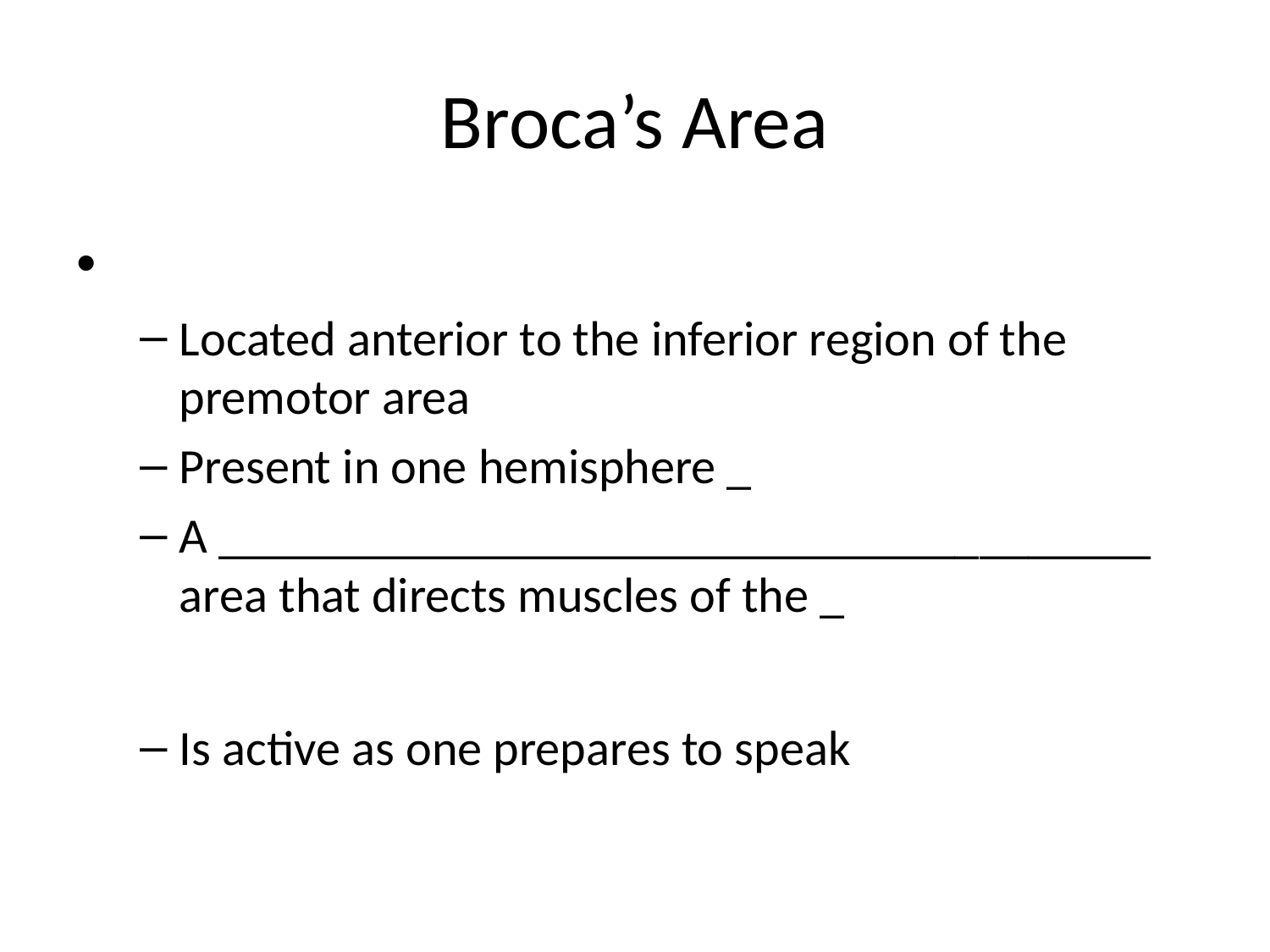

# Broca’s Area

Located anterior to the inferior region of the premotor area
Present in one hemisphere _
A ______________________________________ area that directs muscles of the _

Is active as one prepares to speak